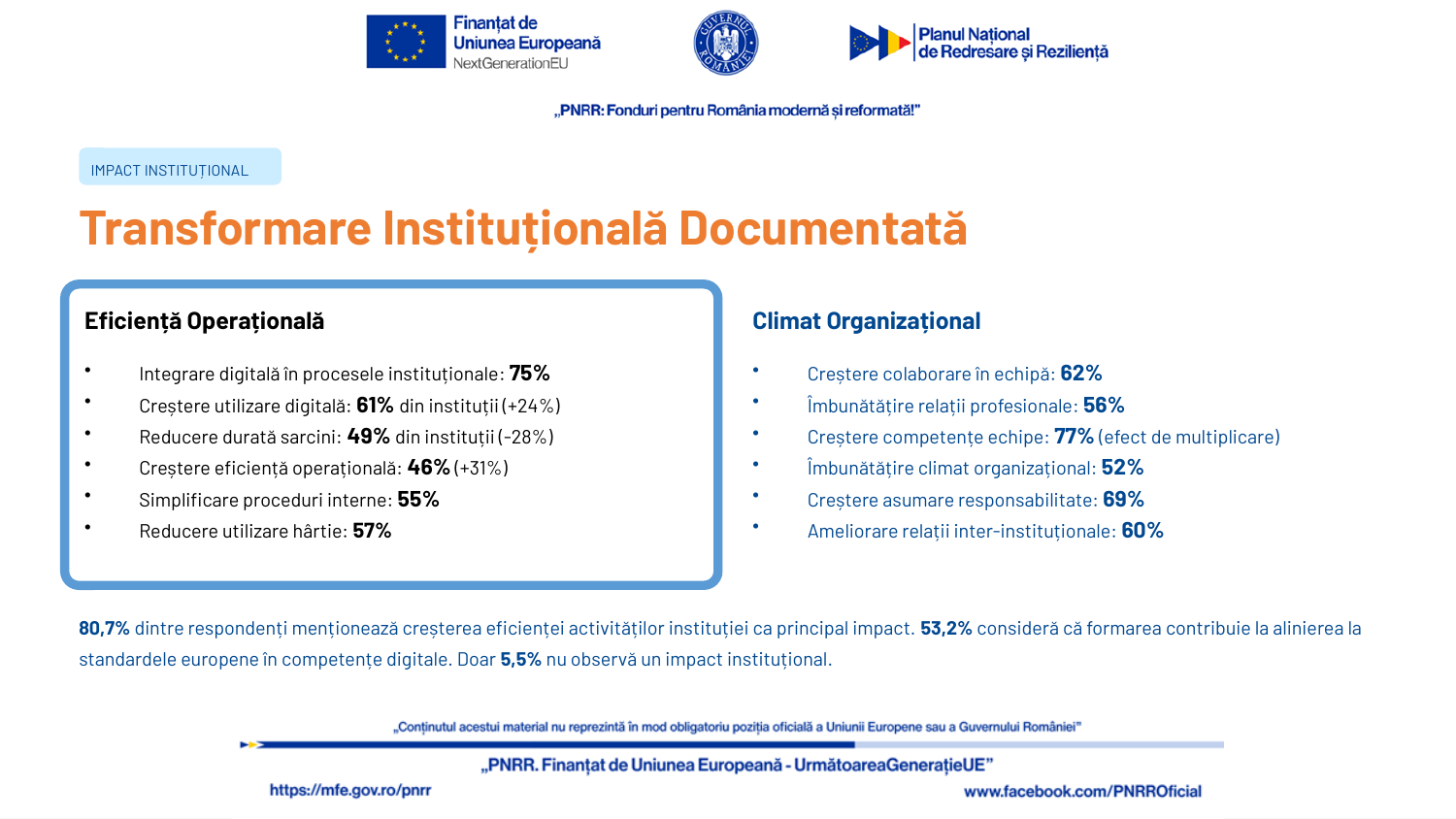

IMPACT INSTITUȚIONAL
Transformare Instituțională Documentată

Eficiență Operațională
Climat Organizațional
Integrare digitală în procesele instituționale: 75%
Creștere utilizare digitală: 61% din instituții (+24%)
Reducere durată sarcini: 49% din instituții (-28%)
Creștere eficiență operațională: 46% (+31%)
Simplificare proceduri interne: 55%
Reducere utilizare hârtie: 57%
Creștere colaborare în echipă: 62%
Îmbunătățire relații profesionale: 56%
Creștere competențe echipe: 77% (efect de multiplicare)
Îmbunătățire climat organizațional: 52%
Creștere asumare responsabilitate: 69%
Ameliorare relații inter-instituționale: 60%
80,7% dintre respondenți menționează creșterea eficienței activităților instituției ca principal impact. 53,2% consideră că formarea contribuie la alinierea la standardele europene în competențe digitale. Doar 5,5% nu observă un impact instituțional.